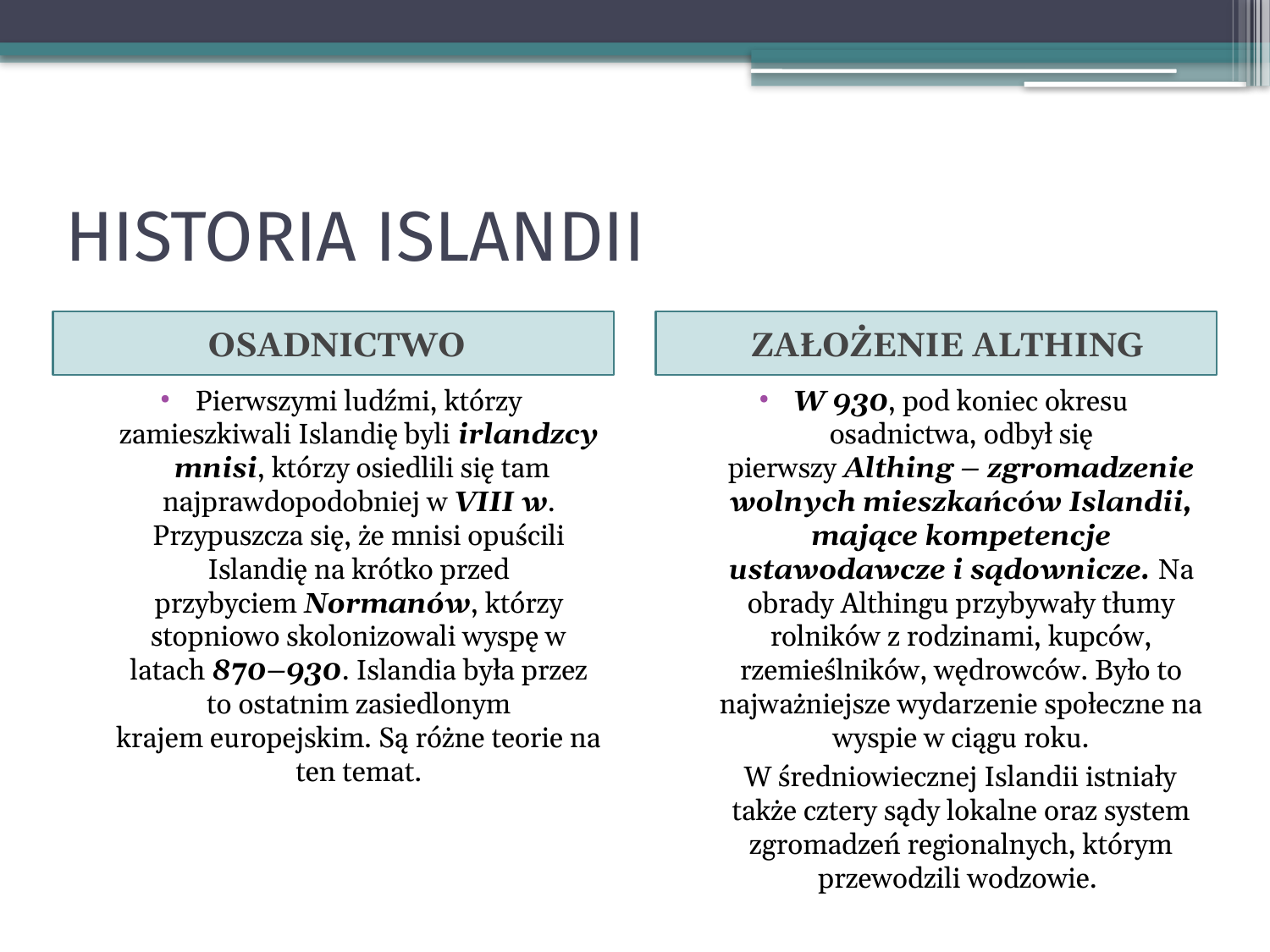

# HISTORIA ISLANDII
OSADNICTWO
         ZAŁOŻENIE ALTHING
Pierwszymi ludźmi, którzy zamieszkiwali Islandię byli irlandzcy mnisi, którzy osiedlili się tam najprawdopodobniej w VIII w. Przypuszcza się, że mnisi opuścili Islandię na krótko przed przybyciem Normanów, którzy stopniowo skolonizowali wyspę w latach 870–930. Islandia była przez to ostatnim zasiedlonym krajem europejskim. Są różne teorie na ten temat.
W 930, pod koniec okresu osadnictwa, odbył się pierwszy Althing – zgromadzenie wolnych mieszkańców Islandii, mające kompetencje ustawodawcze i sądownicze. Na obrady Althingu przybywały tłumy rolników z rodzinami, kupców, rzemieślników, wędrowców. Było to najważniejsze wydarzenie społeczne na wyspie w ciągu roku.
     W średniowiecznej Islandii istniały także cztery sądy lokalne oraz system zgromadzeń regionalnych, którym przewodzili wodzowie.